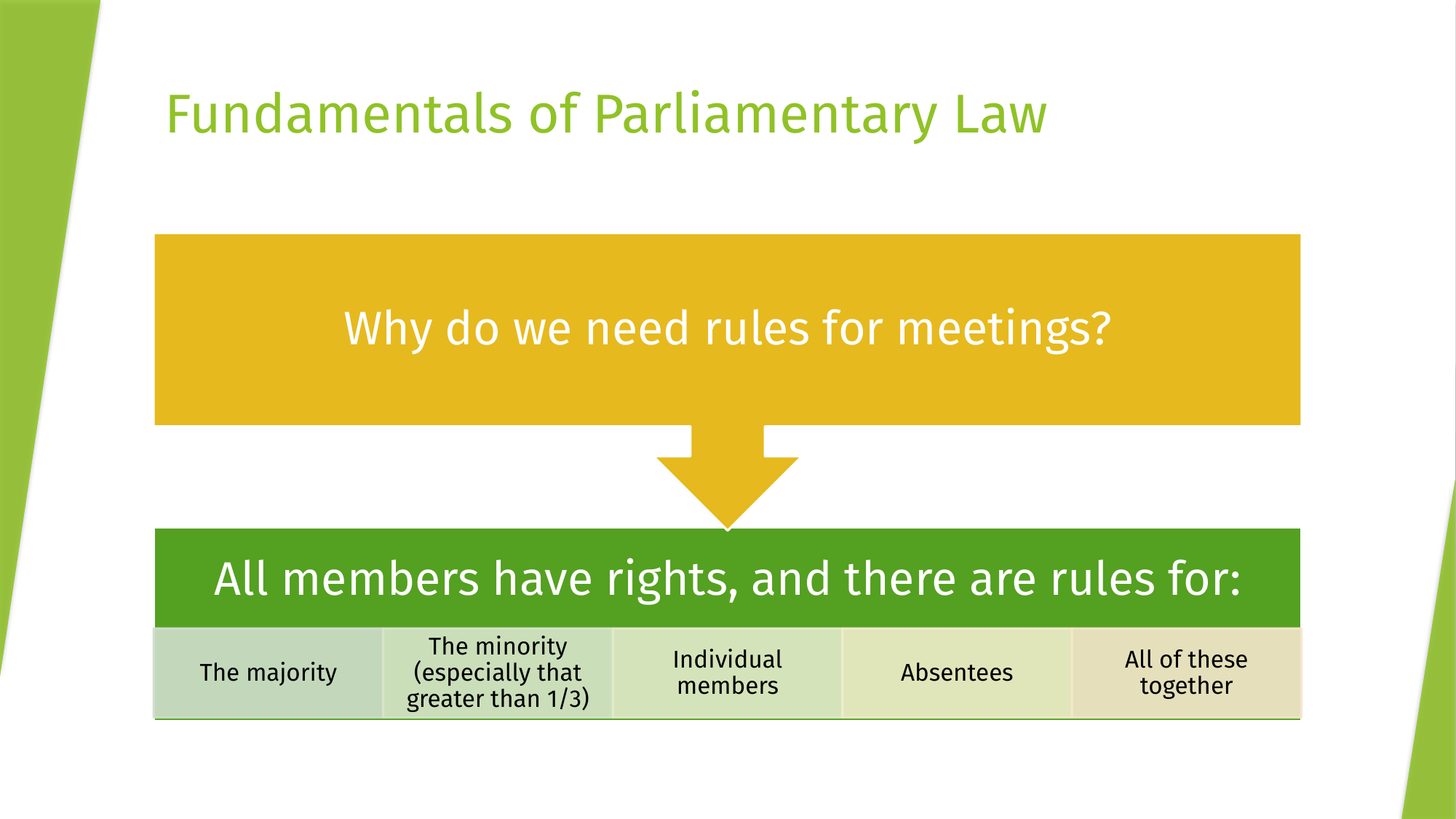

# Fundamentals of Parliamentary Law
All members have rights, and there are rules for:
The majority
The minority (especially that greater than 1/3)
Individual members
Absentees
All of these together
Why do we need rules for meetings?